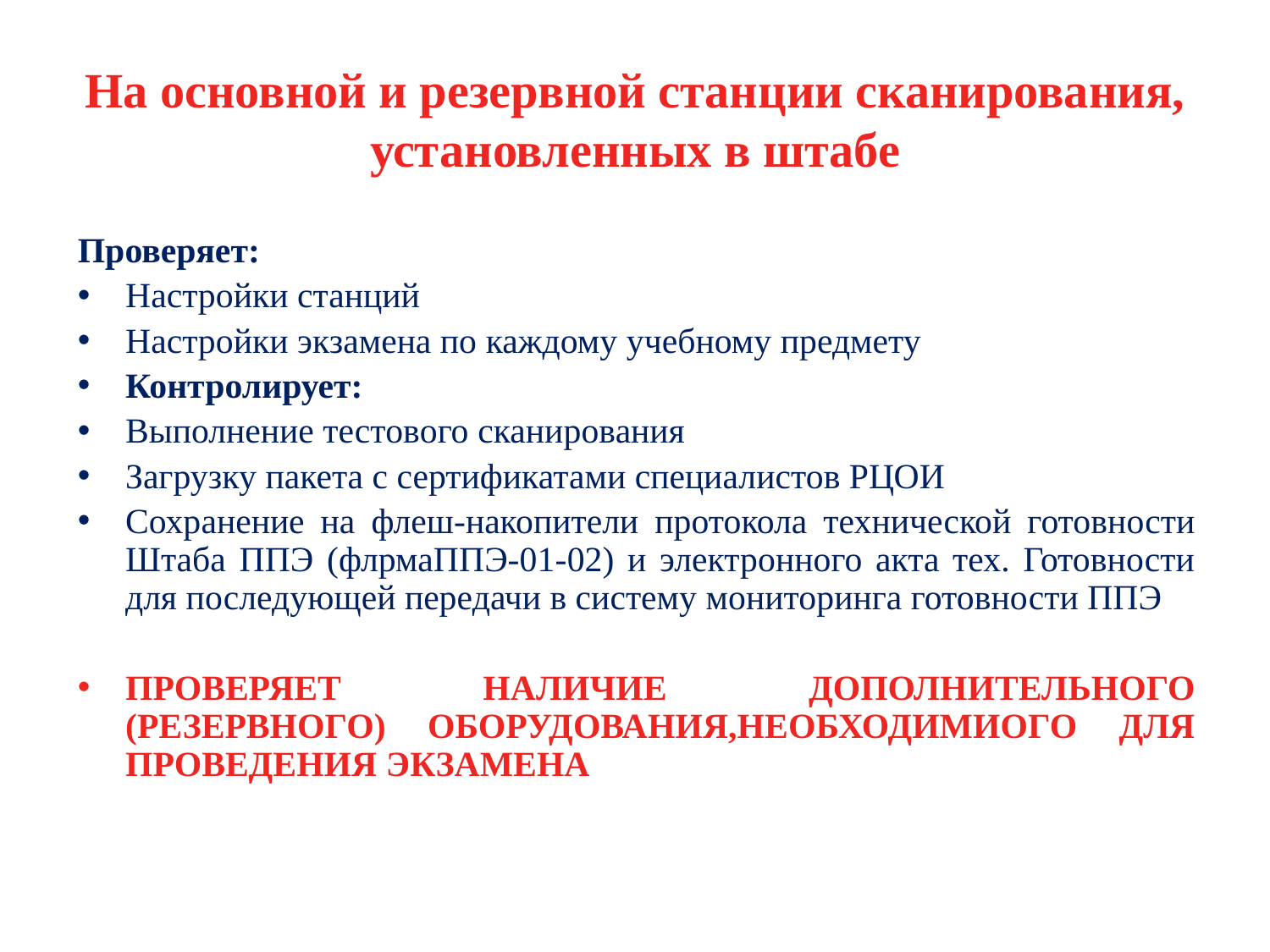

# На основной и резервной станции сканирования, установленных в штабе
Проверяет:
Настройки станций
Настройки экзамена по каждому учебному предмету
Контролирует:
Выполнение тестового сканирования
Загрузку пакета с сертификатами специалистов РЦОИ
Сохранение на флеш-накопители протокола технической готовности Штаба ППЭ (флрмаППЭ-01-02) и электронного акта тех. Готовности для последующей передачи в систему мониторинга готовности ППЭ

ПРОВЕРЯЕТ НАЛИЧИЕ ДОПОЛНИТЕЛЬНОГО (РЕЗЕРВНОГО) ОБОРУДОВАНИЯ,НЕОБХОДИМИОГО ДЛЯ ПРОВЕДЕНИЯ ЭКЗАМЕНА